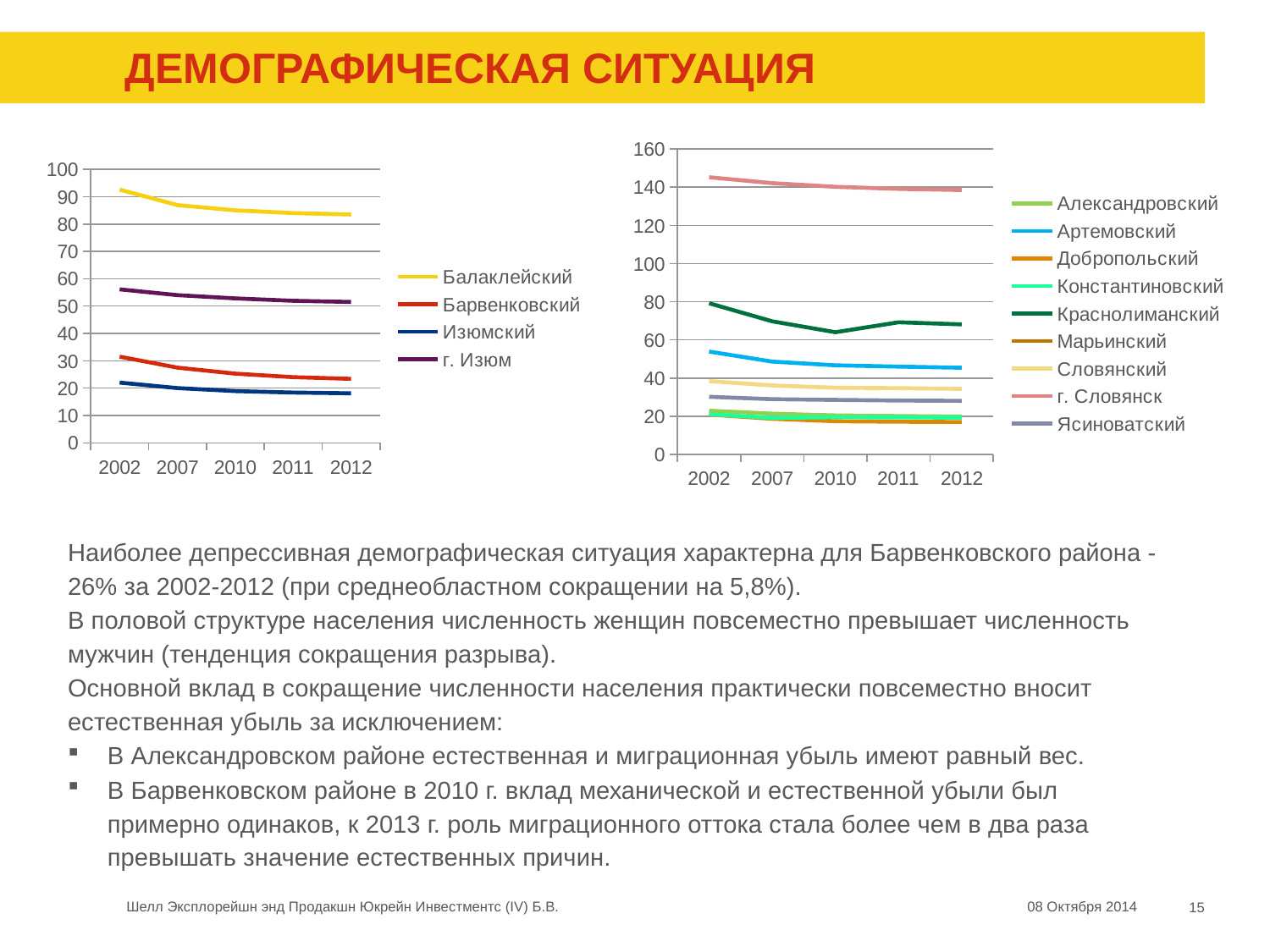

# Демографическая ситуация

### Chart

| Category | Александровский | Артемовский | Добропольский | Константиновский | Краснолиманский | Марьинский | Словянский | г. Словянск | Ясиноватский |
|---|---|---|---|---|---|---|---|---|---|
| 2002 | 22.882999999999996 | 53.866 | 20.842 | 21.032 | 79.2 | 90.045 | 38.4 | 145.2 | 30.165 |
| 2007 | 21.314000000000004 | 48.603 | 18.642 | 19.115 | 69.7 | None | 36.1 | 142.1 | 28.916 |
| 2010 | 20.432 | 46.65 | 17.359000000000005 | 19.451 | 64.0 | None | 34.9 | 140.2 | 28.538 |
| 2011 | 20.09 | 45.972 | 17.104 | 19.358 | 69.2 | None | 34.7 | 139.1 | 28.214 |
| 2012 | 19.803999999999995 | 45.367000000000004 | 16.979999999999997 | 19.256 | 68.1 | 84.0 | 34.30000000000001 | 138.5 | 28.053999999999995 |

### Chart

| Category | Балаклейский | Барвенковский | Изюмский | г. Изюм |
|---|---|---|---|---|
| 2002 | 92.6 | 31.5 | 22.0 | 56.114000000000004 |
| 2007 | 86.9 | 27.474 | 19.994999999999997 | 53.994 |
| 2010 | 85.0 | 25.27 | 18.907999999999998 | 52.821000000000005 |
| 2011 | 84.0 | 23.991 | 18.364999999999995 | 51.934000000000005 |
| 2012 | 83.5 | 23.387 | 18.106000000000005 | 51.510999999999996 |
Наиболее депрессивная демографическая ситуация характерна для Барвенковского района - 26% за 2002-2012 (при среднеобластном сокращении на 5,8%).
В половой структуре населения численность женщин повсеместно превышает численность мужчин (тенденция сокращения разрыва).
Основной вклад в сокращение численности населения практически повсеместно вносит естественная убыль за исключением:
В Александровском районе естественная и миграционная убыль имеют равный вес.
В Барвенковском районе в 2010 г. вклад механической и естественной убыли был примерно одинаков, к 2013 г. роль миграционного оттока стала более чем в два раза превышать значение естественных причин.

08 Октября 2014
15